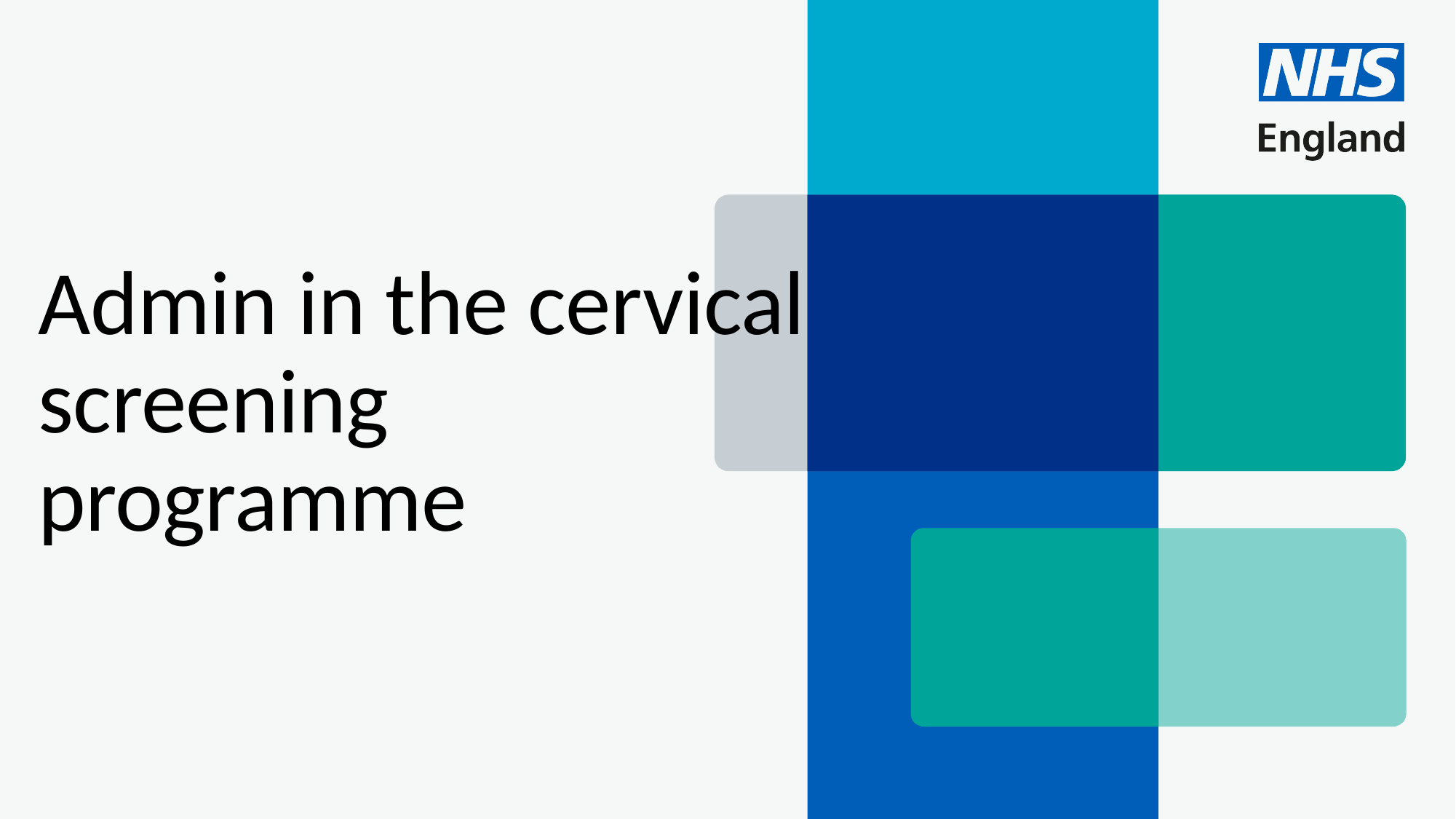

# Admin in the cervical screening programme